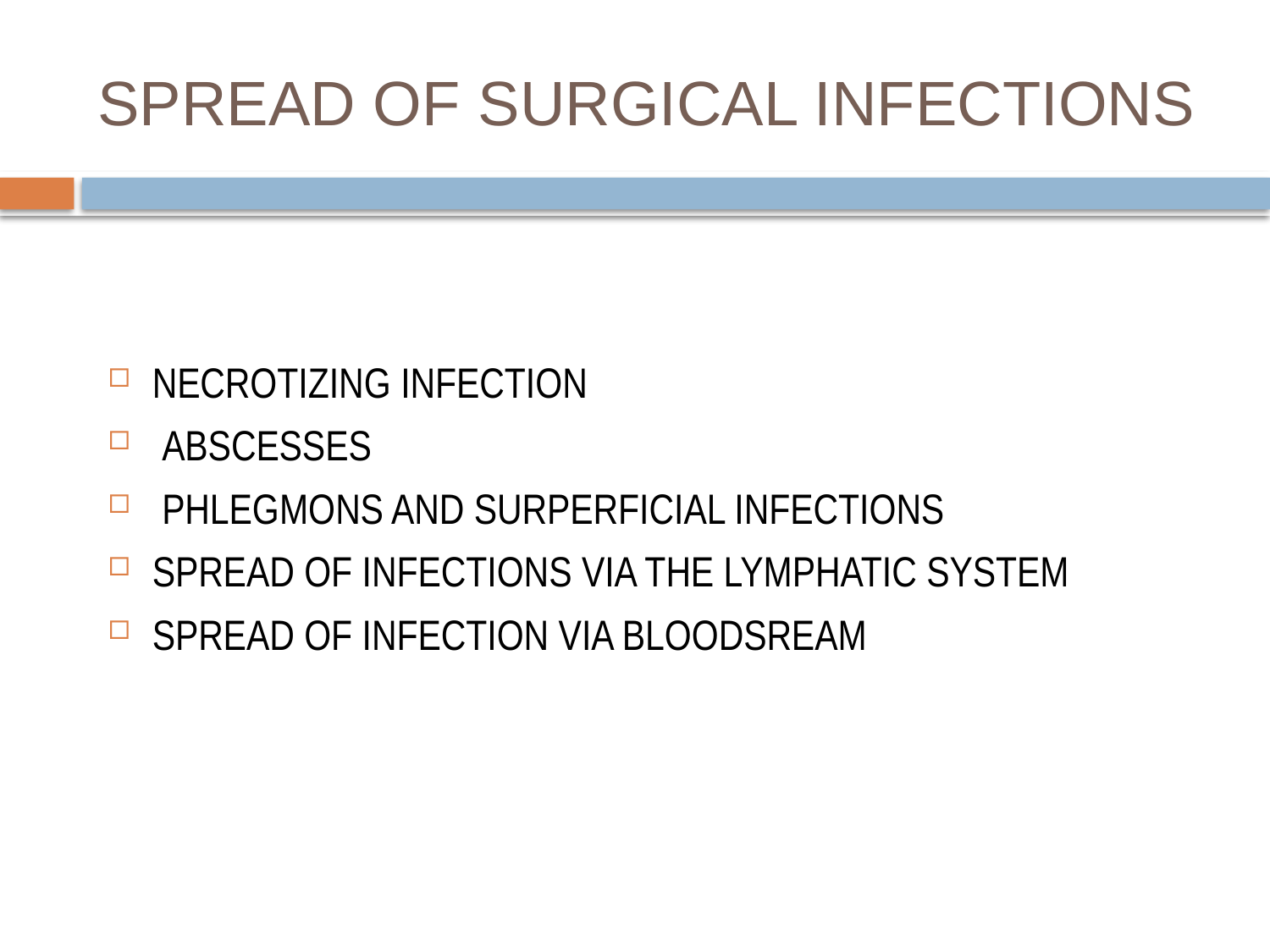

# SPREAD OF SURGICAL INFECTIONS
NECROTIZING INFECTION
 ABSCESSES
 PHLEGMONS AND SURPERFICIAL INFECTIONS
SPREAD OF INFECTIONS VIA THE LYMPHATIC SYSTEM
SPREAD OF INFECTION VIA BLOODSREAM